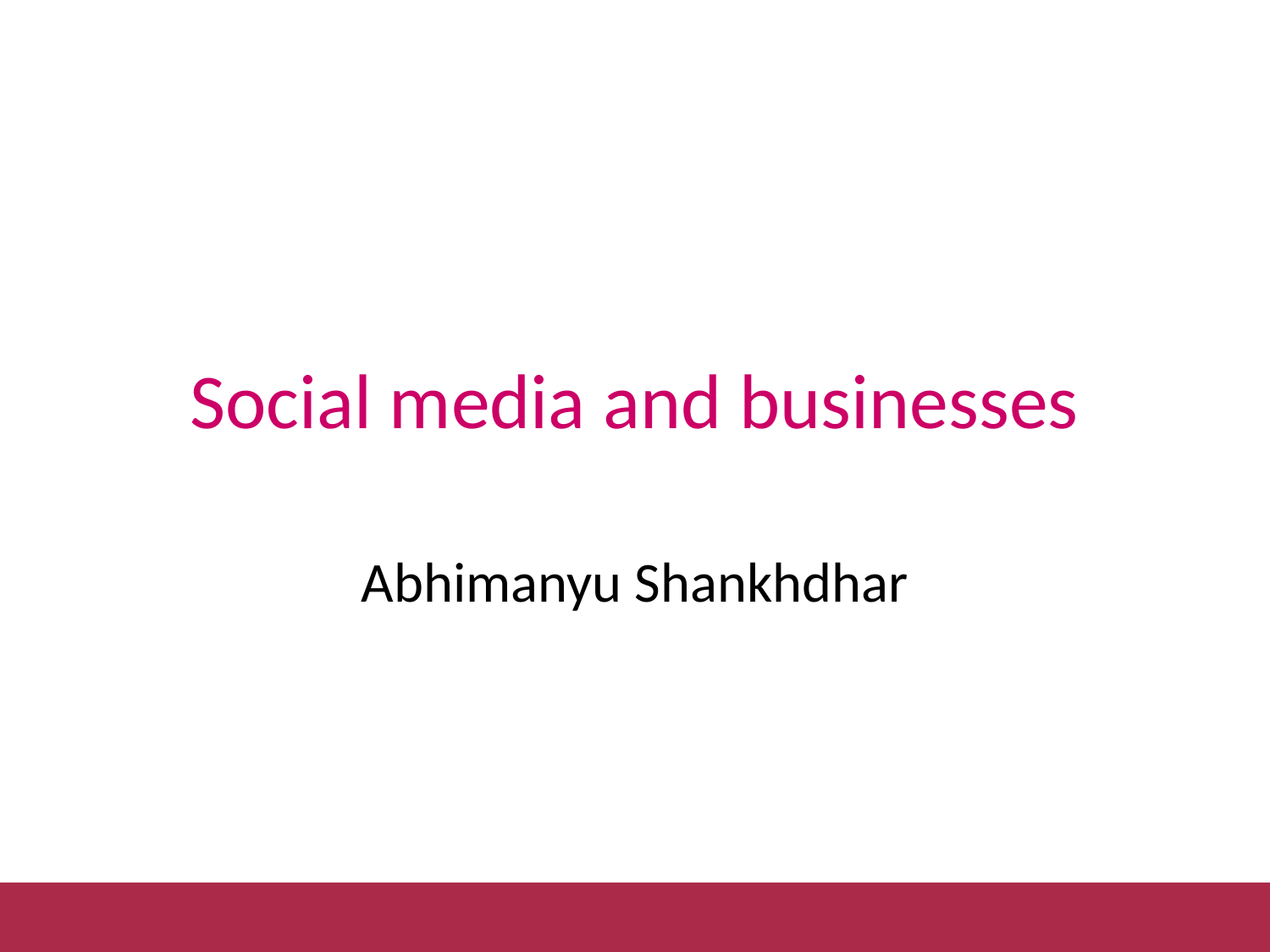

# Social media and businesses
Abhimanyu Shankhdhar